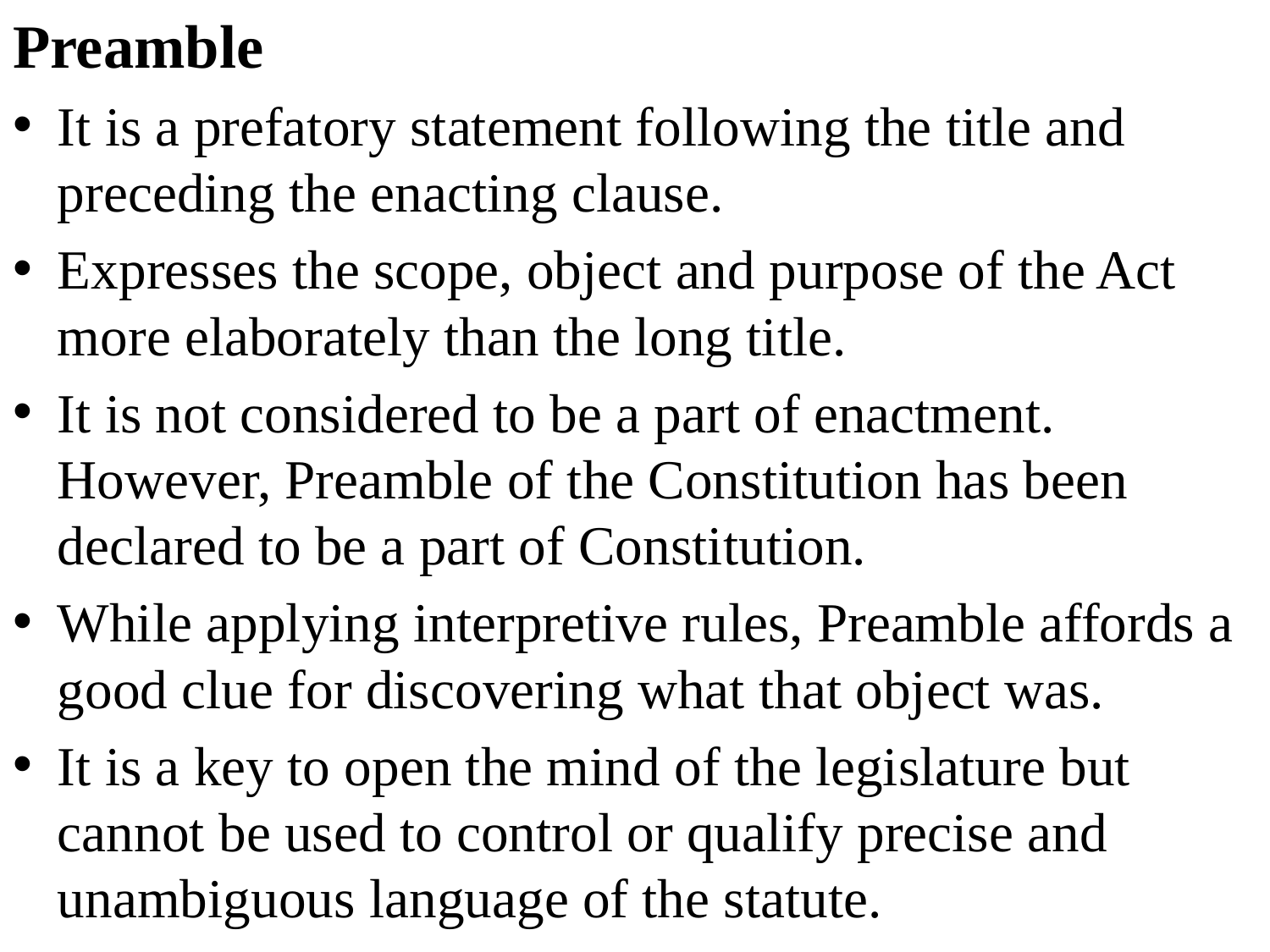

Preamble
It is a prefatory statement following the title and preceding the enacting clause.
Expresses the scope, object and purpose of the Act more elaborately than the long title.
It is not considered to be a part of enactment. However, Preamble of the Constitution has been declared to be a part of Constitution.
While applying interpretive rules, Preamble affords a good clue for discovering what that object was.
It is a key to open the mind of the legislature but cannot be used to control or qualify precise and unambiguous language of the statute.